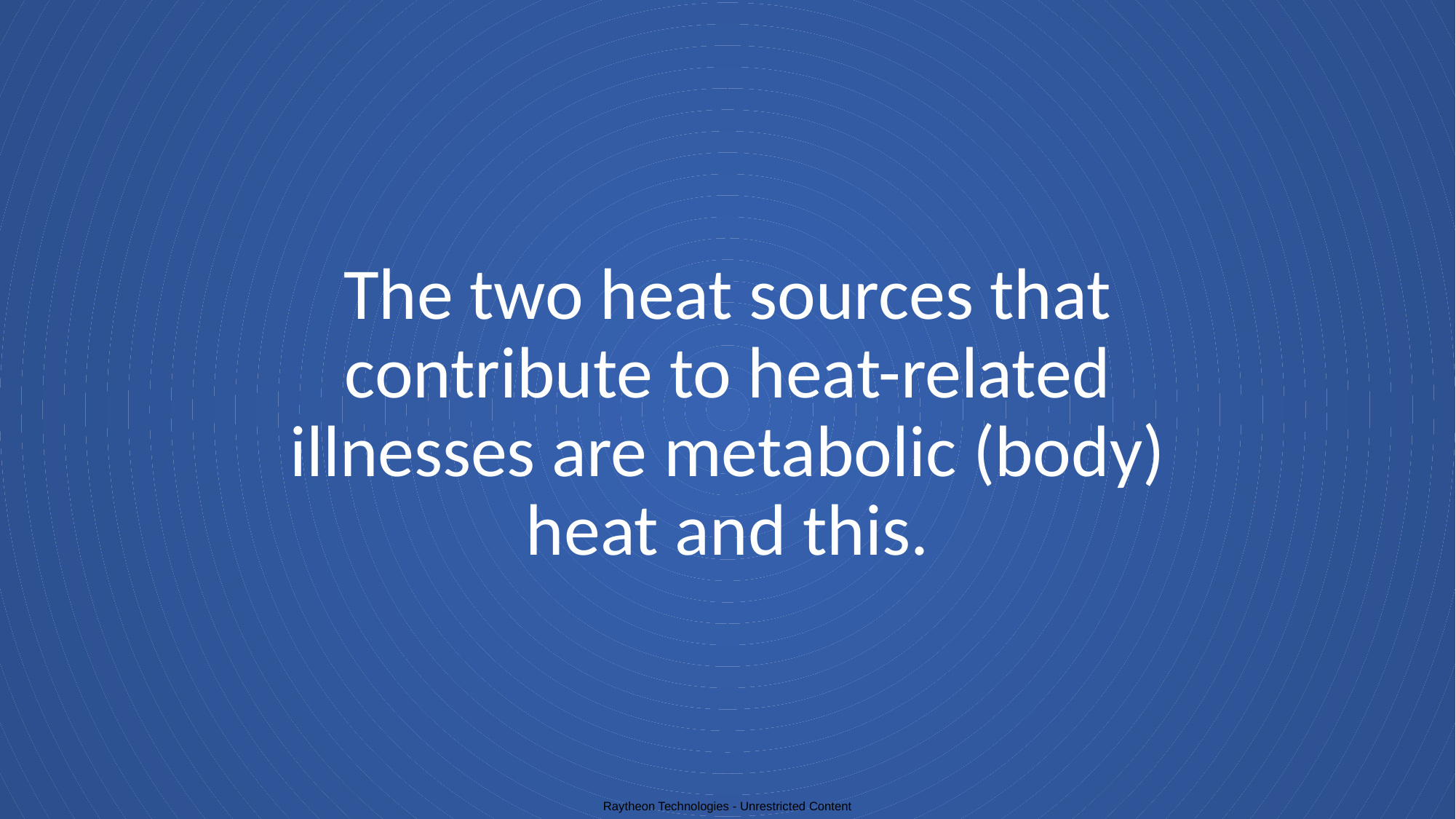

# The two heat sources that contribute to heat-related illnesses are metabolic (body) heat and this.
Raytheon Technologies - Unrestricted Content